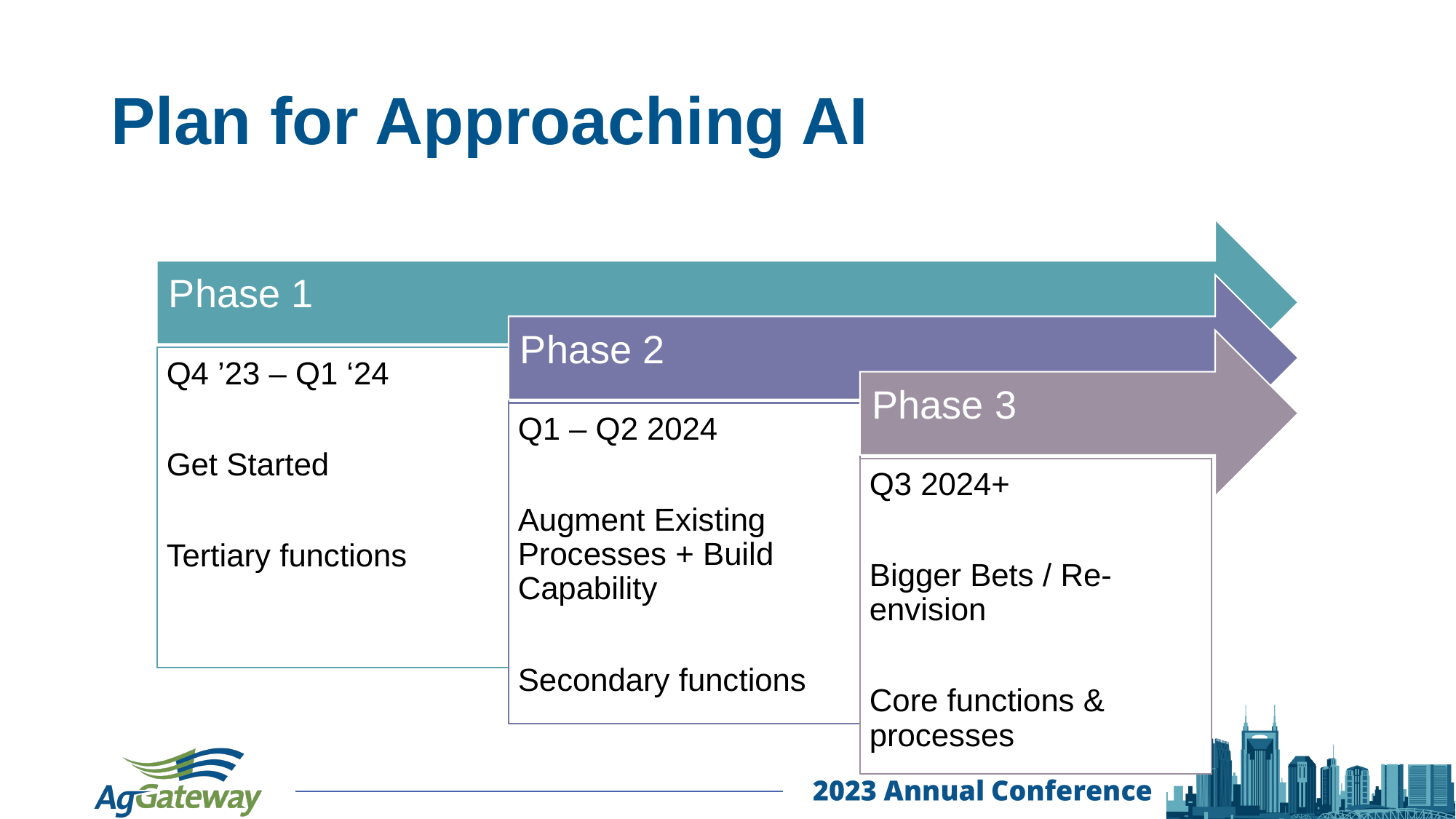

# Plan for Approaching AI
Phase 1
Q4 ’23 – Q1 ‘24

Get Started

Tertiary functions
Phase 2
Q1 – Q2 2024

Augment Existing Processes + Build Capability

Secondary functions
Phase 3
Q3 2024+

Bigger Bets / Re-envision

Core functions & processes